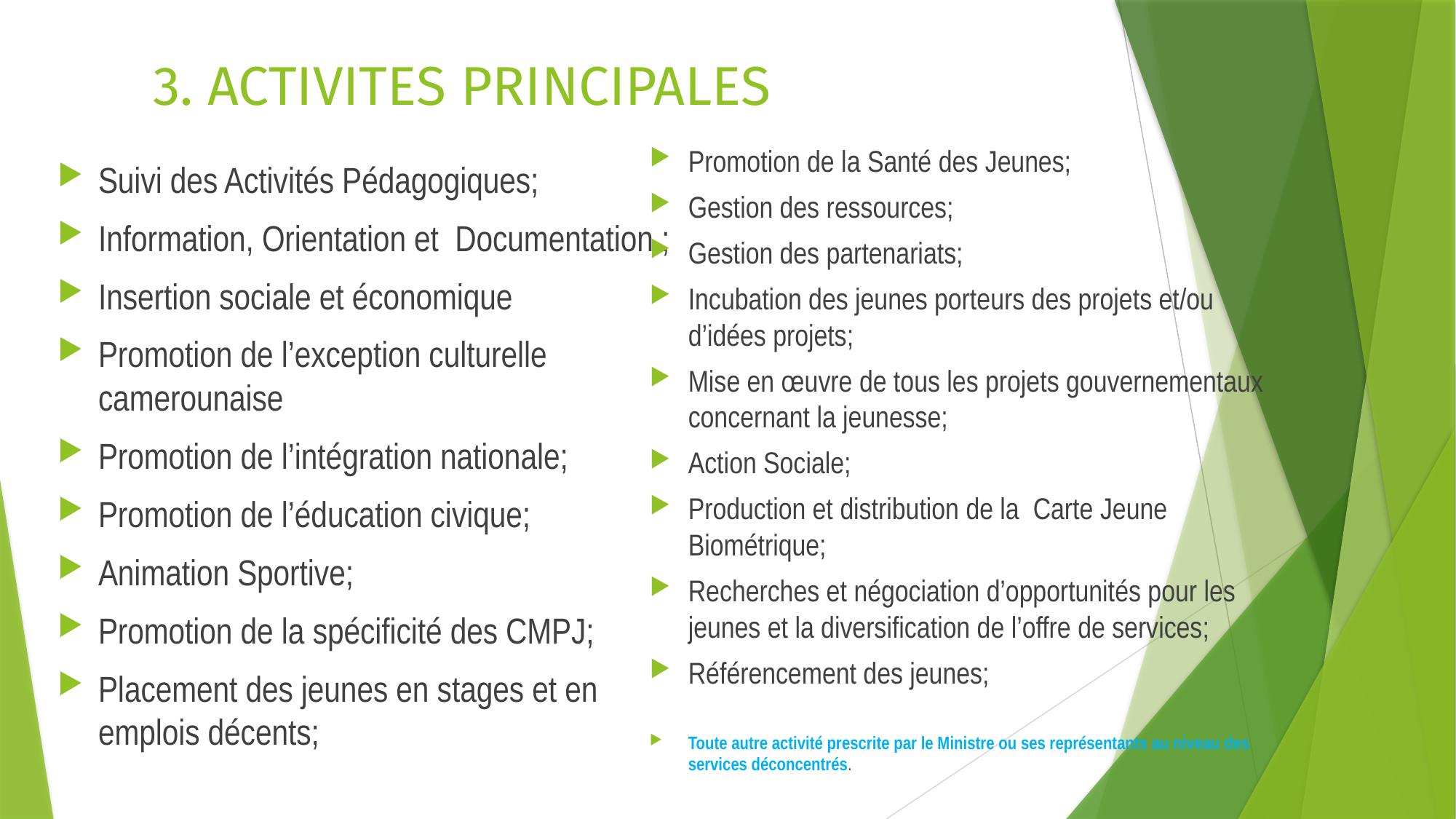

# 3. ACTIVITES PRINCIPALES
Promotion de la Santé des Jeunes;
Gestion des ressources;
Gestion des partenariats;
Incubation des jeunes porteurs des projets et/ou d’idées projets;
Mise en œuvre de tous les projets gouvernementaux concernant la jeunesse;
Action Sociale;
Production et distribution de la  Carte Jeune Biométrique;
Recherches et négociation d’opportunités pour les jeunes et la diversification de l’offre de services;
Référencement des jeunes;

Toute autre activité prescrite par le Ministre ou ses représentants au niveau des services déconcentrés.

Suivi des Activités Pédagogiques;
Information, Orientation et  Documentation ;
Insertion sociale et économique
Promotion de l’exception culturelle camerounaise
Promotion de l’intégration nationale;
Promotion de l’éducation civique;
Animation Sportive;
Promotion de la spécificité des CMPJ;
Placement des jeunes en stages et en emplois décents;